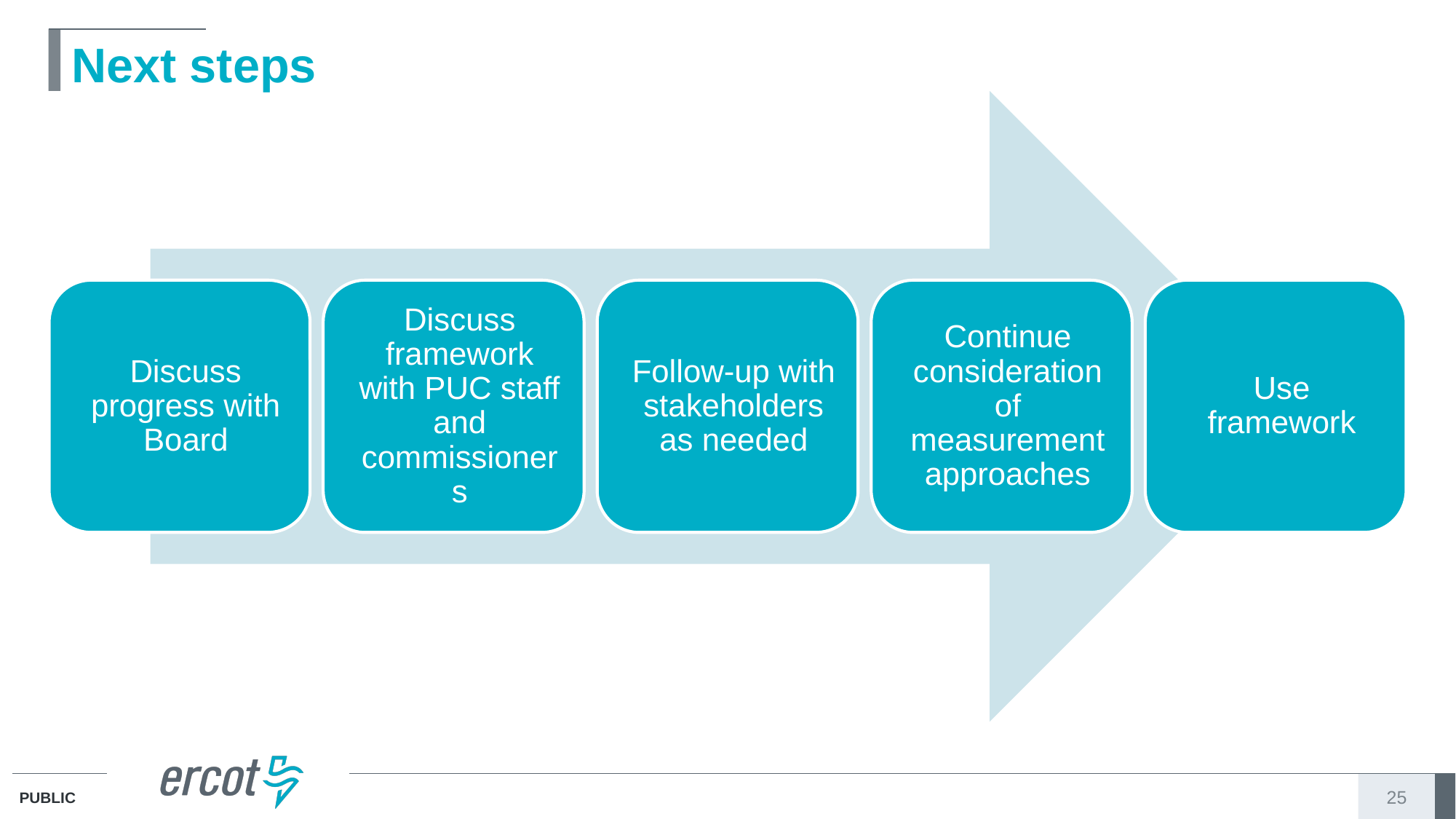

# Next steps
Discuss progress with Board
Discuss framework with PUC staff and commissioners
Follow-up with stakeholders as needed
Continue consideration of measurement approaches
Use framework
25